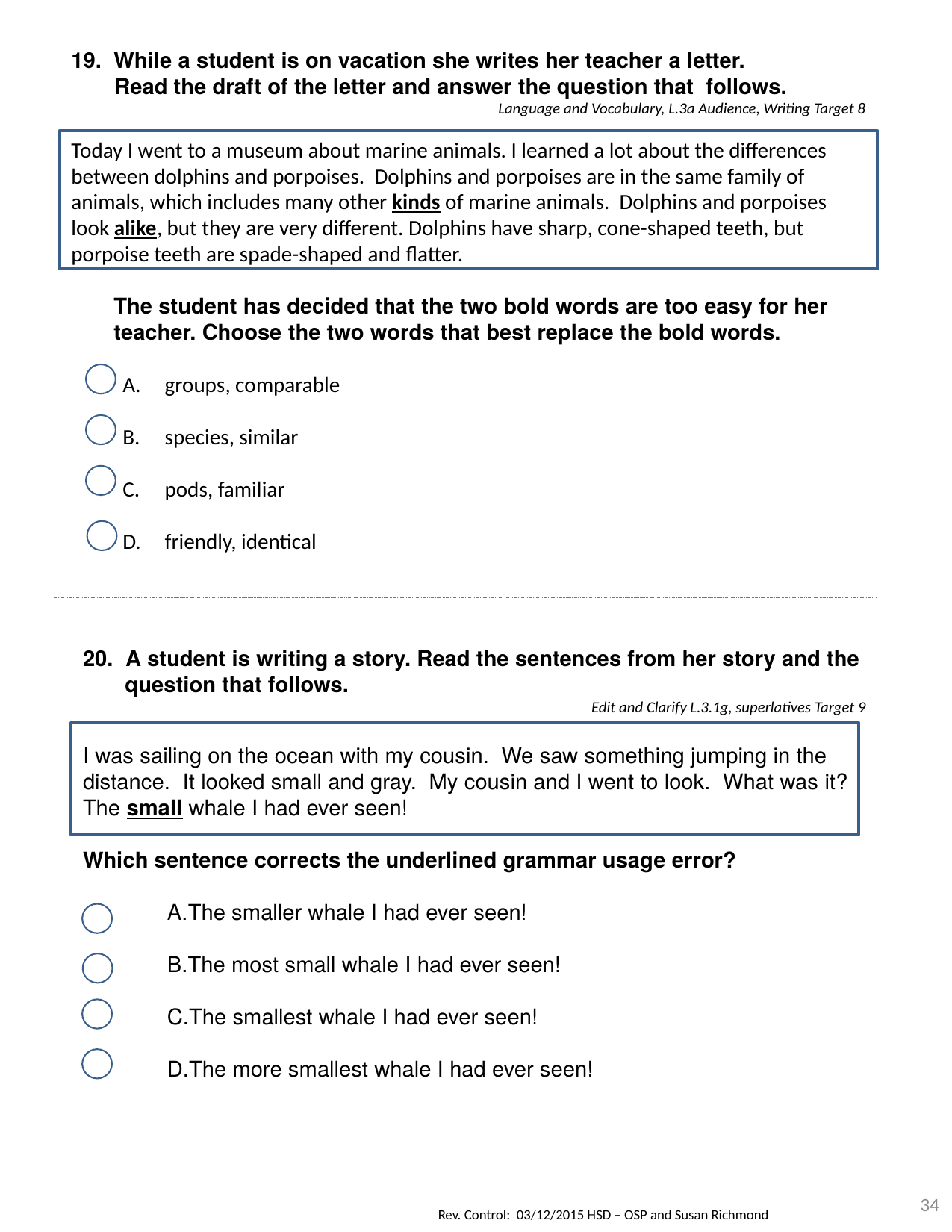

19.  While a student is on vacation she writes her teacher a letter.
       Read the draft of the letter and answer the question that  follows.
Language and Vocabulary, L.3a Audience, Writing Target 8

Today I went to a museum about marine animals. I learned a lot about the differences between dolphins and porpoises.  Dolphins and porpoises are in the same family of animals, which includes many other kinds of marine animals.  Dolphins and porpoises look alike, but they are very different. Dolphins have sharp, cone-shaped teeth, but porpoise teeth are spade-shaped and flatter.

The student has decided that the two bold words are too easy for her  teacher. Choose the two words that best replace the bold words.

groups, comparable

species, similar

pods, familiar

friendly, identical

20.  A student is writing a story. Read the sentences from her story and the question that follows.
Edit and Clarify L.3.1g, superlatives Target 9

I was sailing on the ocean with my cousin.  We saw something jumping in the distance.  It looked small and gray.  My cousin and I went to look.  What was it?  The small whale I had ever seen!

Which sentence corrects the underlined grammar usage error?

The smaller whale I had ever seen!

The most small whale I had ever seen!

The smallest whale I had ever seen!

The more smallest whale I had ever seen!

34